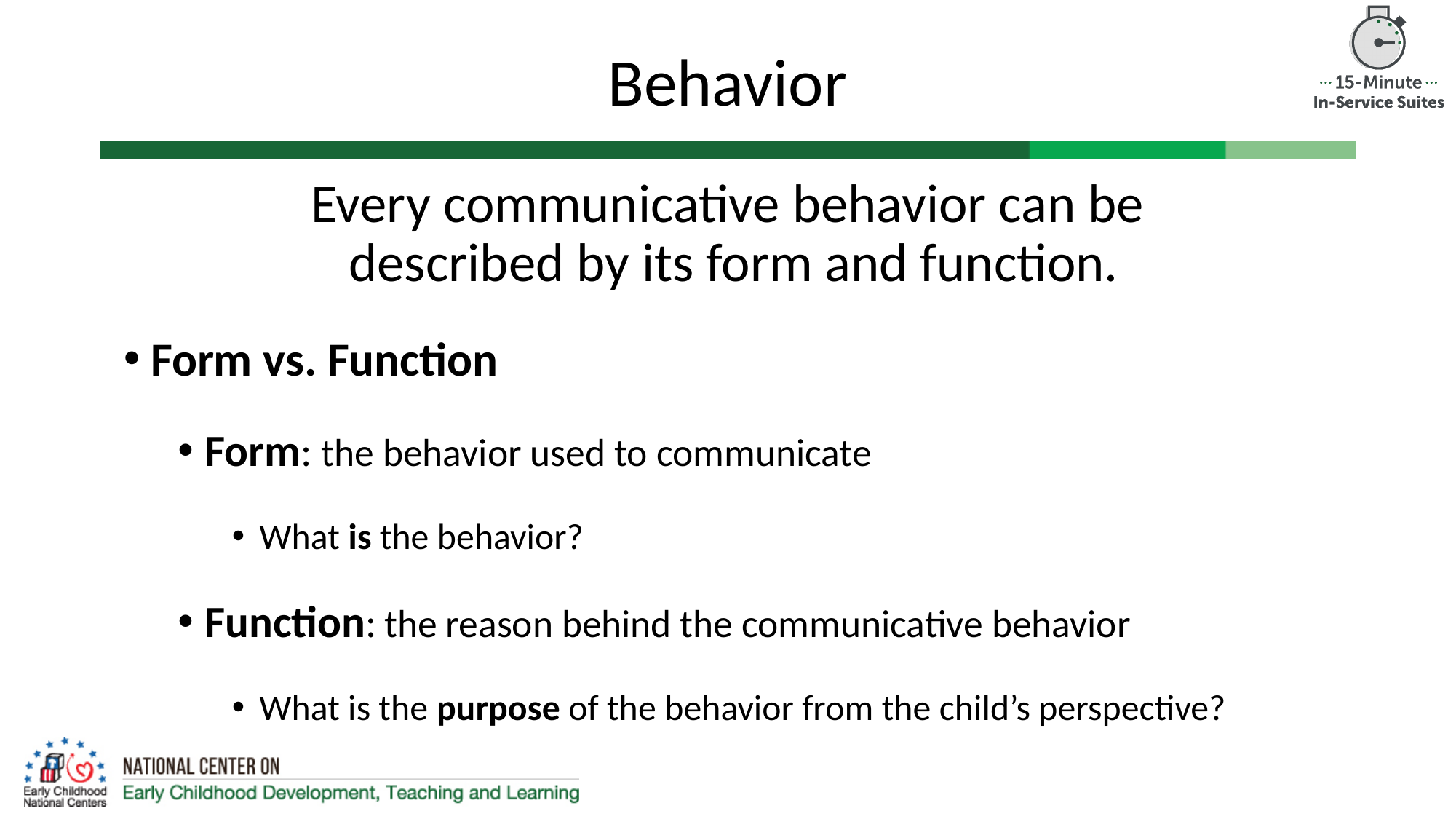

# Behavior
Every communicative behavior can be
described by its form and function.
Form vs. Function
Form: the behavior used to communicate
What is the behavior?
Function: the reason behind the communicative behavior
What is the purpose of the behavior from the child’s perspective?